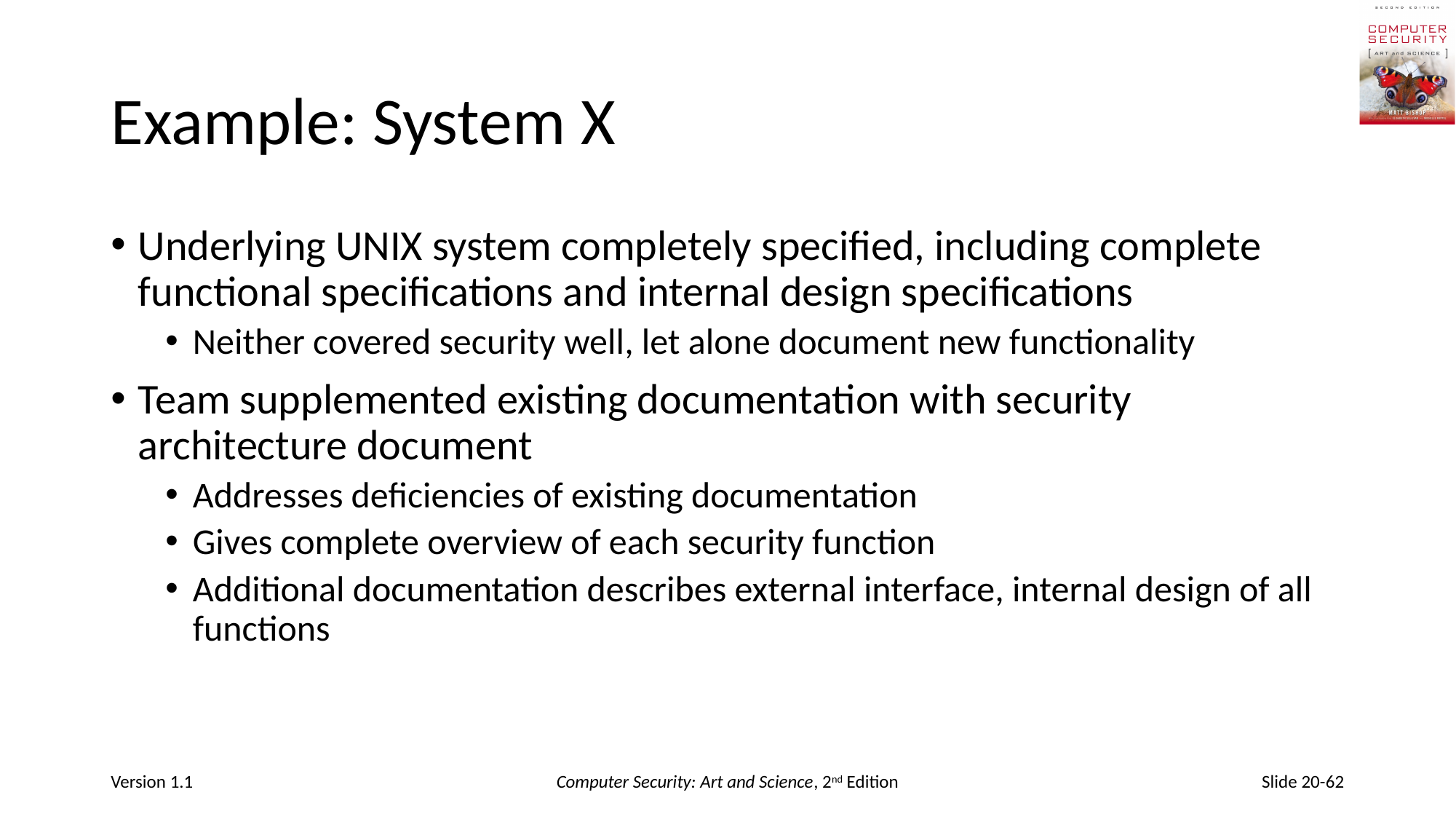

# Example: System X
Underlying UNIX system completely specified, including complete functional specifications and internal design specifications
Neither covered security well, let alone document new functionality
Team supplemented existing documentation with security architecture document
Addresses deficiencies of existing documentation
Gives complete overview of each security function
Additional documentation describes external interface, internal design of all functions
Version 1.1
Computer Security: Art and Science, 2nd Edition
Slide 20-62